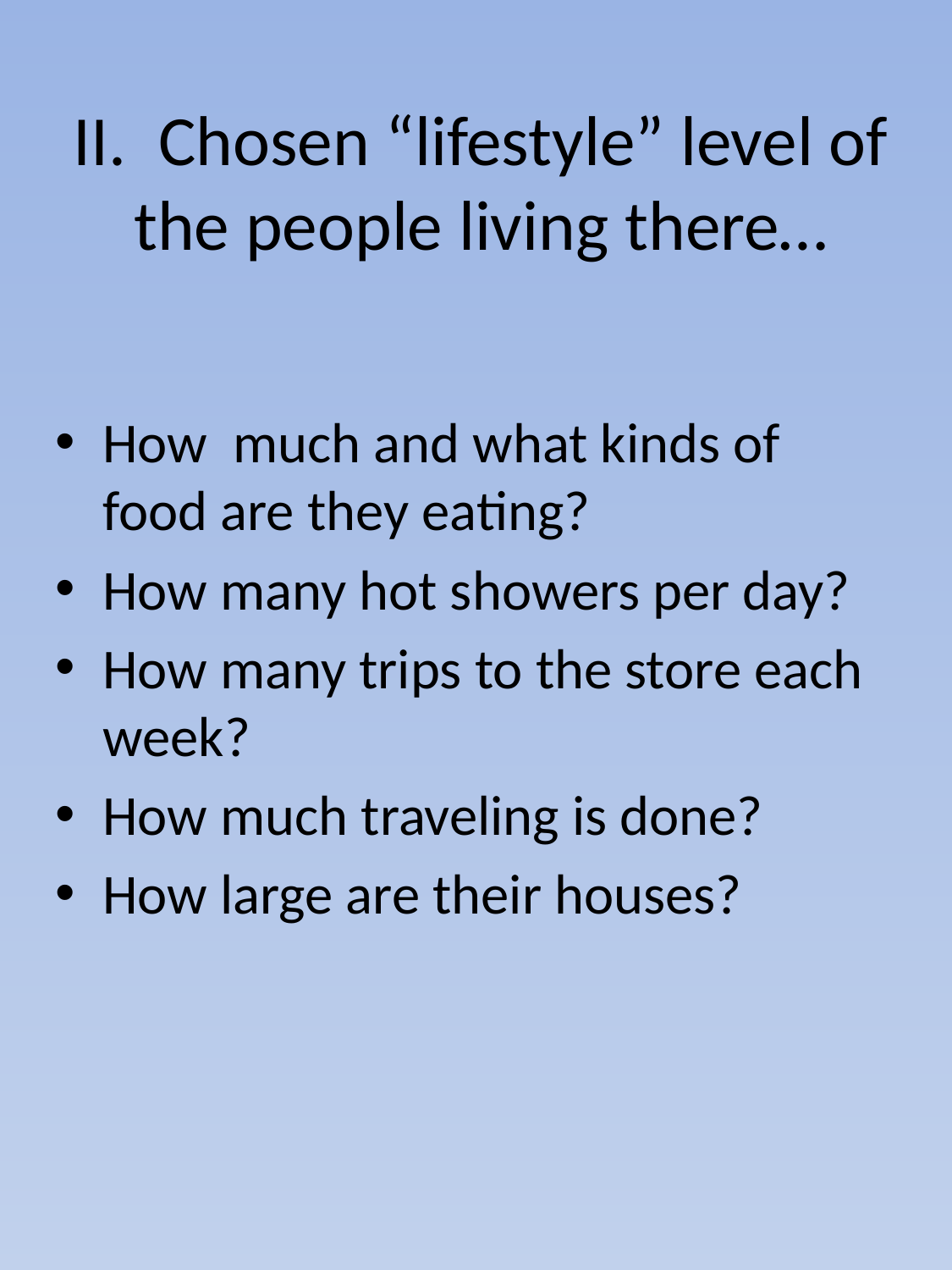

# II.  Chosen “lifestyle” level of the people living there…
How  much and what kinds of food are they eating?
How many hot showers per day?
How many trips to the store each week?
How much traveling is done?
How large are their houses?